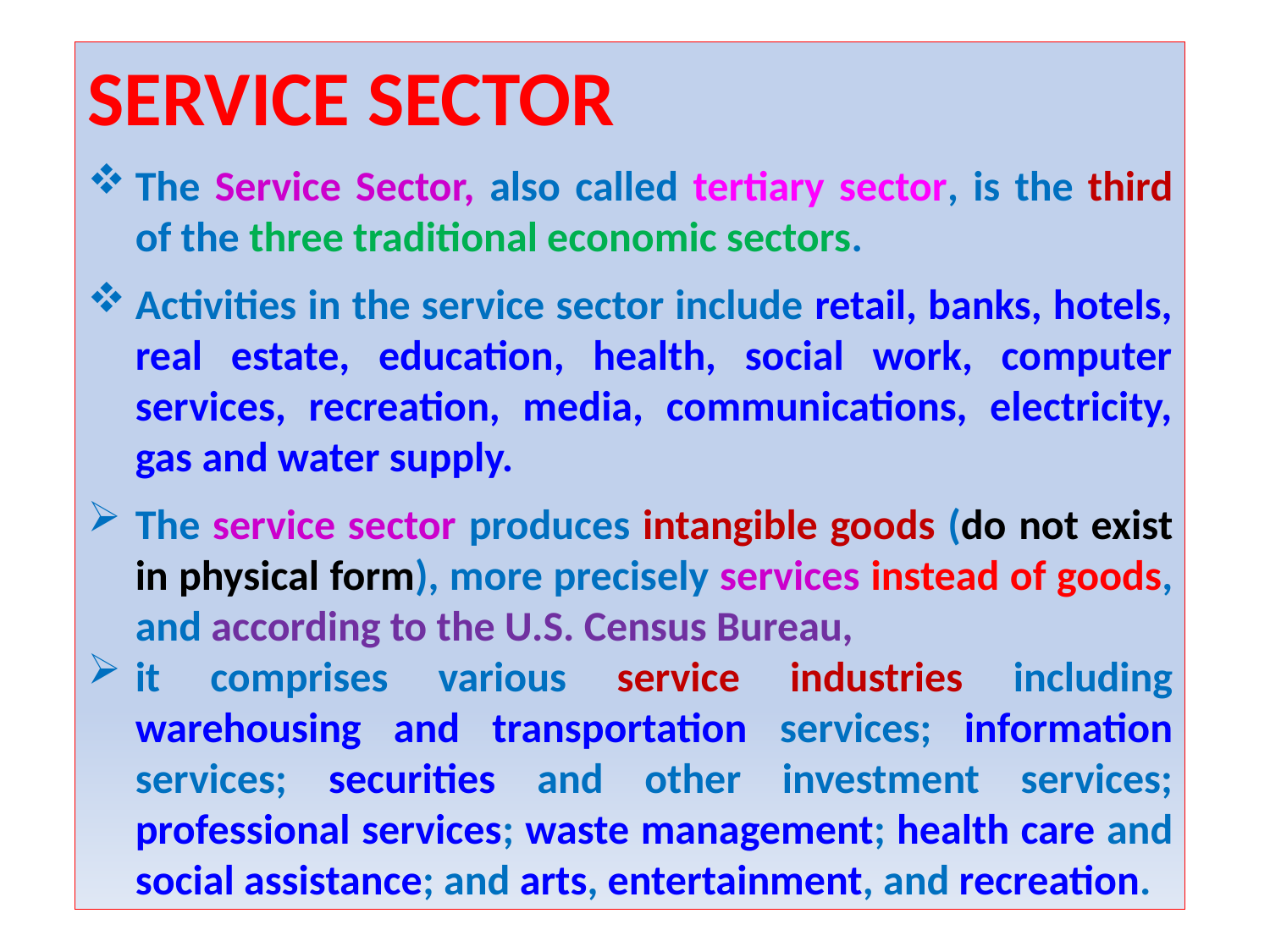

SERVICE SECTOR

The Service Sector, also called tertiary sector, is the third of the three traditional economic sectors.

Activities in the service sector include retail, banks, hotels, real estate, education, health, social work, computer services, recreation, media, communications, electricity, gas and water supply.

The service sector produces intangible goods (do not exist in physical form), more precisely services instead of goods, and according to the U.S. Census Bureau,
it comprises various service industries including warehousing and transportation services; information services; securities and other investment services; professional services; waste management; health care and social assistance; and arts, entertainment, and recreation.